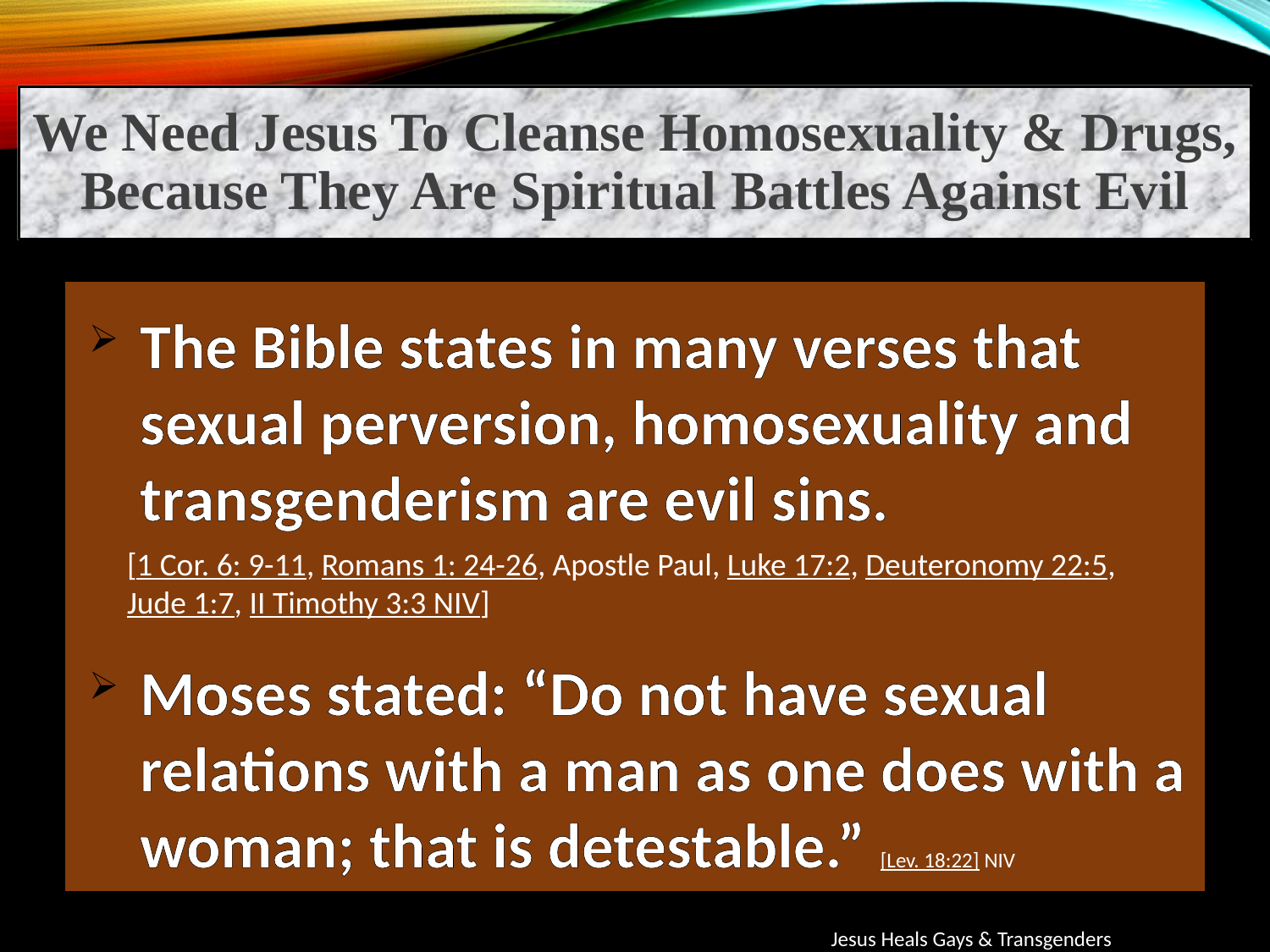

We Need Jesus To Cleanse Homosexuality & Drugs, Because They Are Spiritual Battles Against Evil

The Bible states in many verses that sexual perversion, homosexuality and transgenderism are evil sins.
[1 Cor. 6: 9-11, Romans 1: 24-26, Apostle Paul, Luke 17:2, Deuteronomy 22:5, Jude 1:7, II Timothy 3:3 NIV]
Moses stated: “Do not have sexual relations with a man as one does with a woman; that is detestable.” [Lev. 18:22] NIV
Jesus Heals Gays & Transgenders